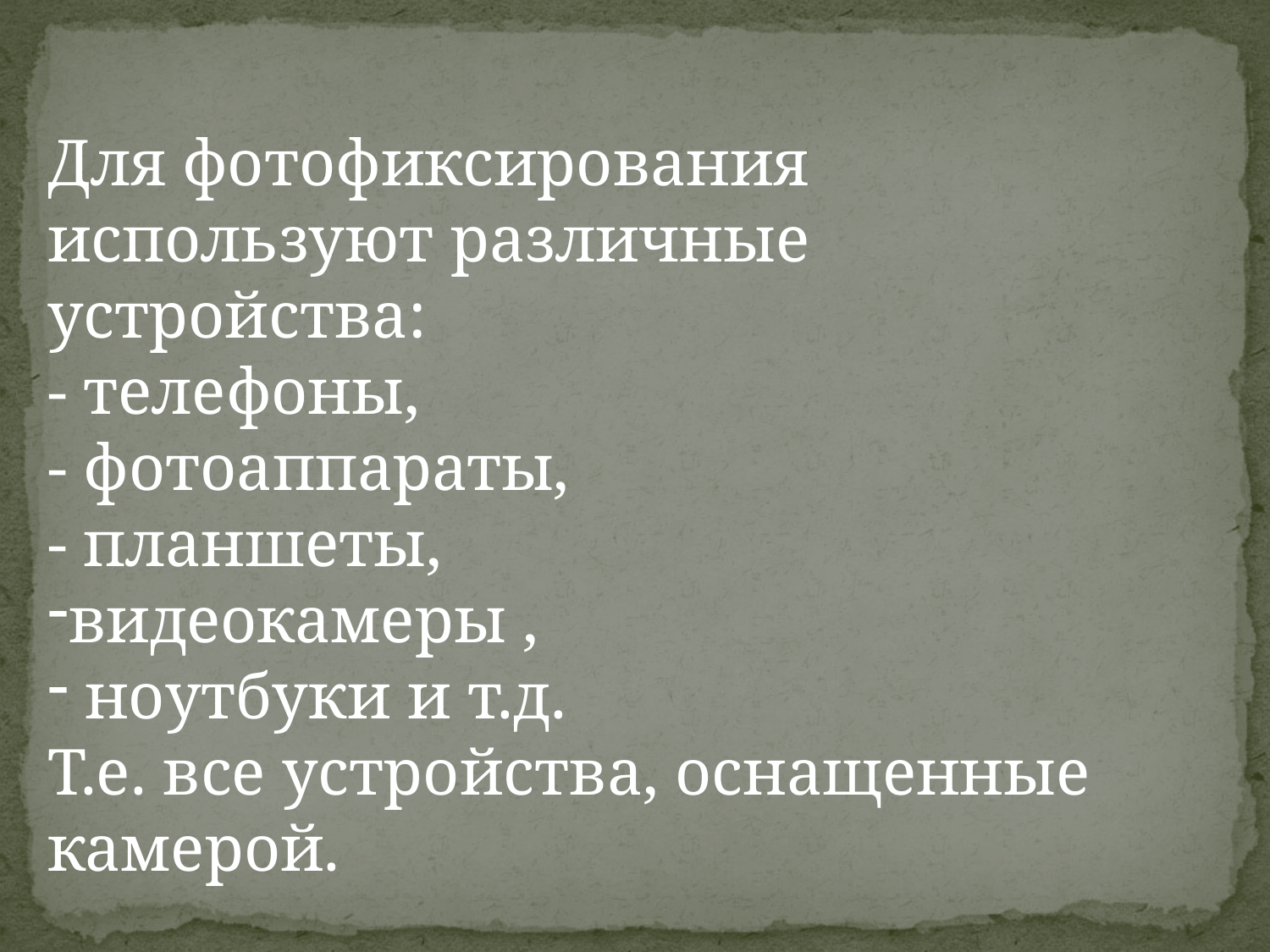

Для фотофиксирования используют различные устройства:
- телефоны,
- фотоаппараты,
- планшеты,
видеокамеры ,
 ноутбуки и т.д.
Т.е. все устройства, оснащенные камерой.